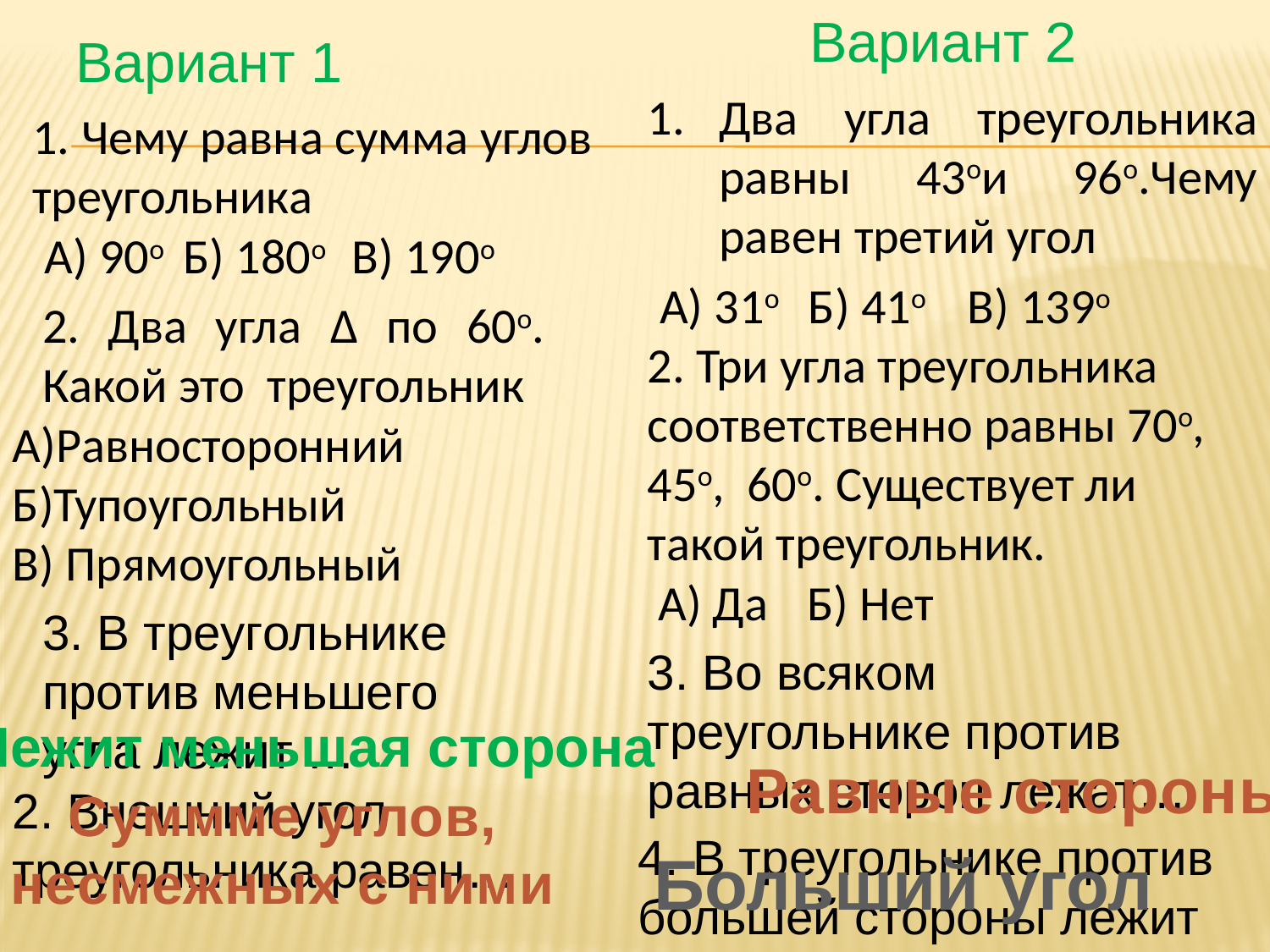

Вариант 2
Вариант 1
Два угла треугольника равны 43ои 96о.Чему равен третий угол
1. Чему равна сумма углов треугольника
А) 90о
Б) 180о
В) 190о
А) 31о
Б) 41о
В) 139о
2. Два угла ∆ по 60о.  Какой это  треугольник
2. Три угла треугольника соответственно равны 70о, 45о,  60о. Существует ли такой треугольник.
А)Равносторонний
Б)Тупоугольный
В) Прямоугольный
А) Да
Б) Нет
3. В треугольнике против меньшего угла лежит …
3. Во всяком треугольнике против равных сторон лежат…
Лежит меньшая сторона
Равные стороны
2. Внешний угол треугольника равен…
Суммме углов, несмежных с ними
4. В треугольнике против большей стороны лежит …
Больший угол